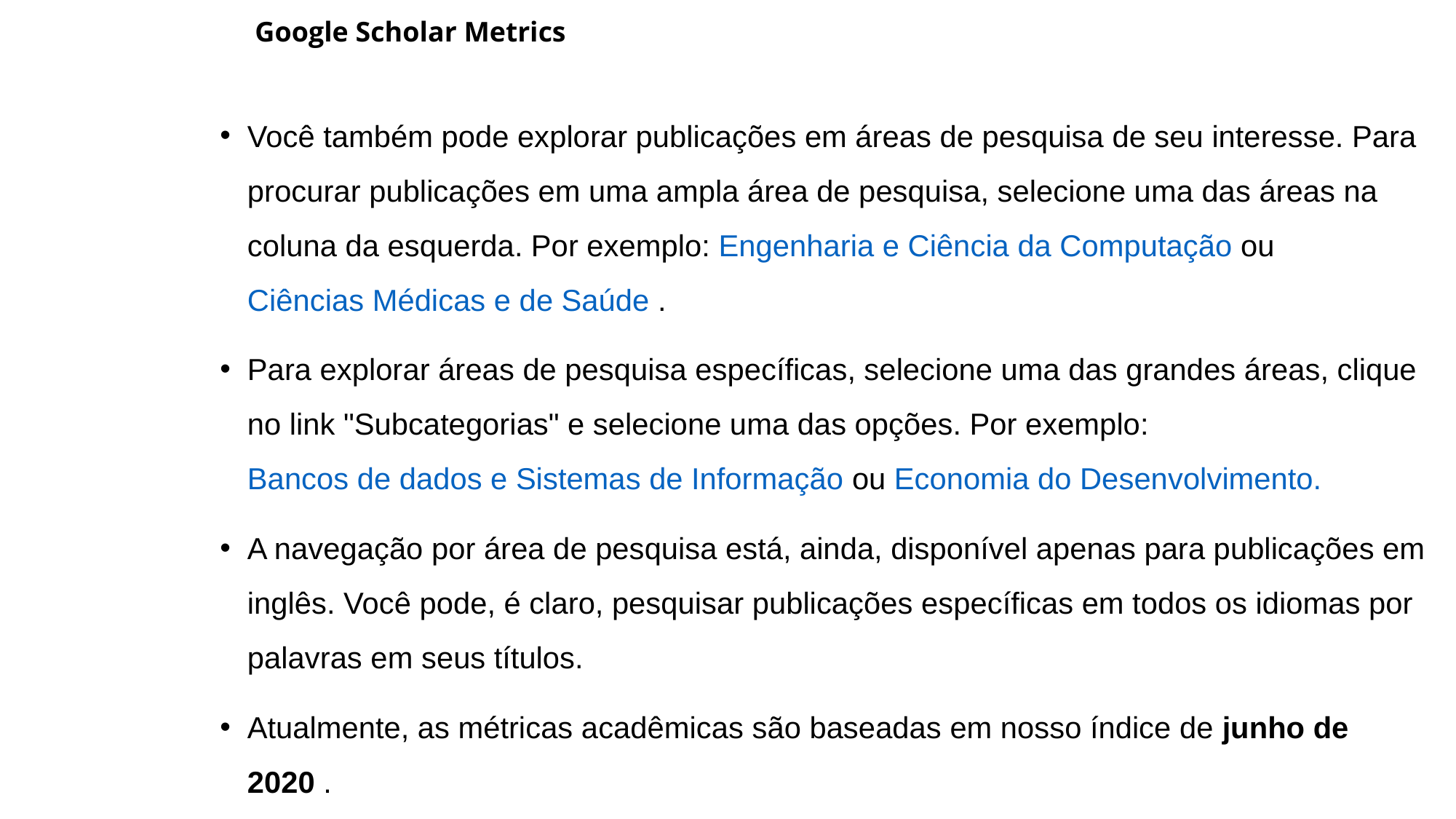

# Google Scholar Metrics
Você também pode explorar publicações em áreas de pesquisa de seu interesse. Para procurar publicações em uma ampla área de pesquisa, selecione uma das áreas na coluna da esquerda. Por exemplo: Engenharia e Ciência da Computação ou Ciências Médicas e de Saúde .
Para explorar áreas de pesquisa específicas, selecione uma das grandes áreas, clique no link "Subcategorias" e selecione uma das opções. Por exemplo: Bancos de dados e Sistemas de Informação ou Economia do Desenvolvimento.
A navegação por área de pesquisa está, ainda, disponível apenas para publicações em inglês. Você pode, é claro, pesquisar publicações específicas em todos os idiomas por palavras em seus títulos.
Atualmente, as métricas acadêmicas são baseadas em nosso índice de junho de 2020 .